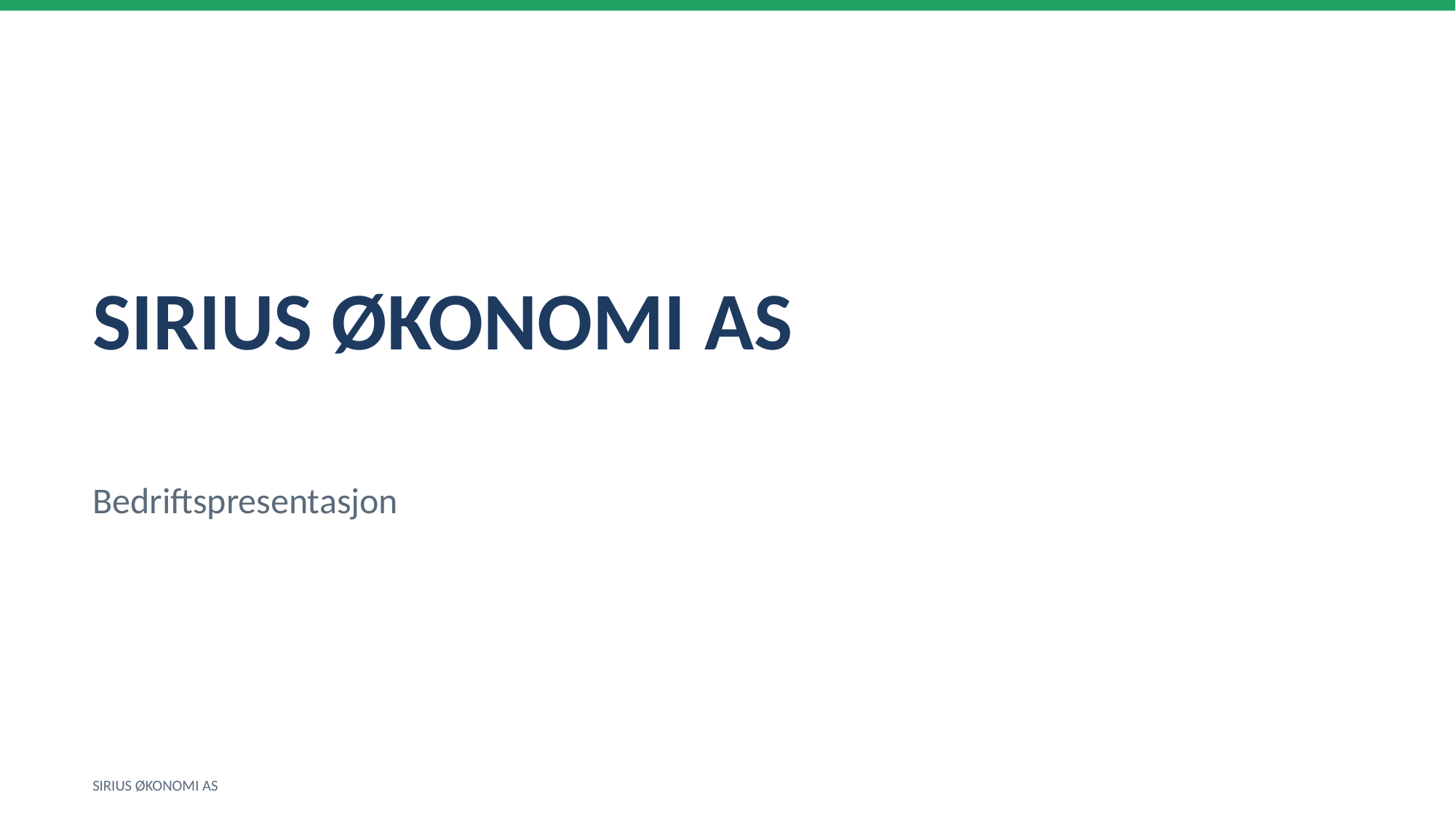

SIRIUS ØKONOMI AS
Bedriftspresentasjon
SIRIUS ØKONOMI AS